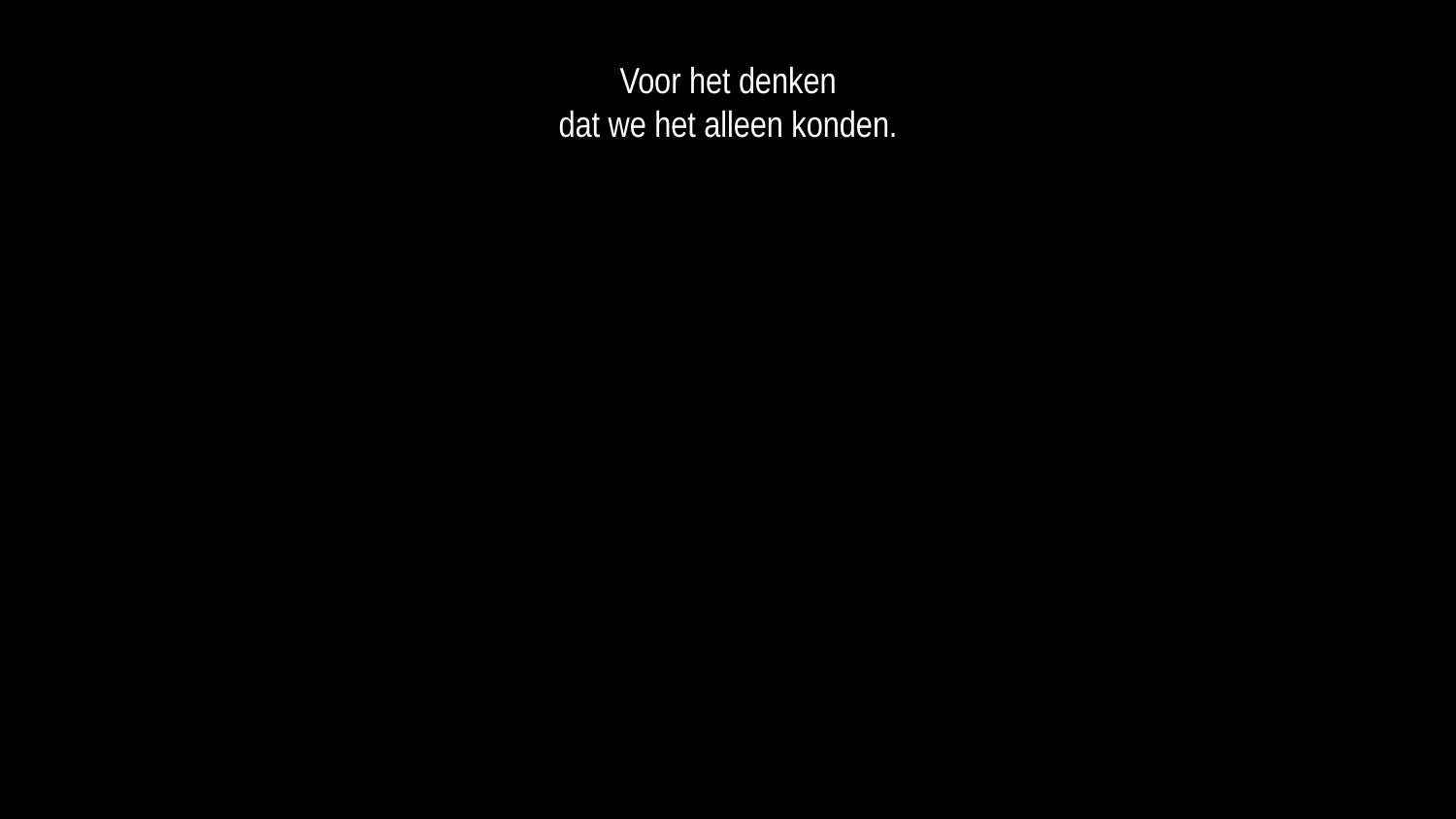

Voor het denken
dat we het alleen konden.